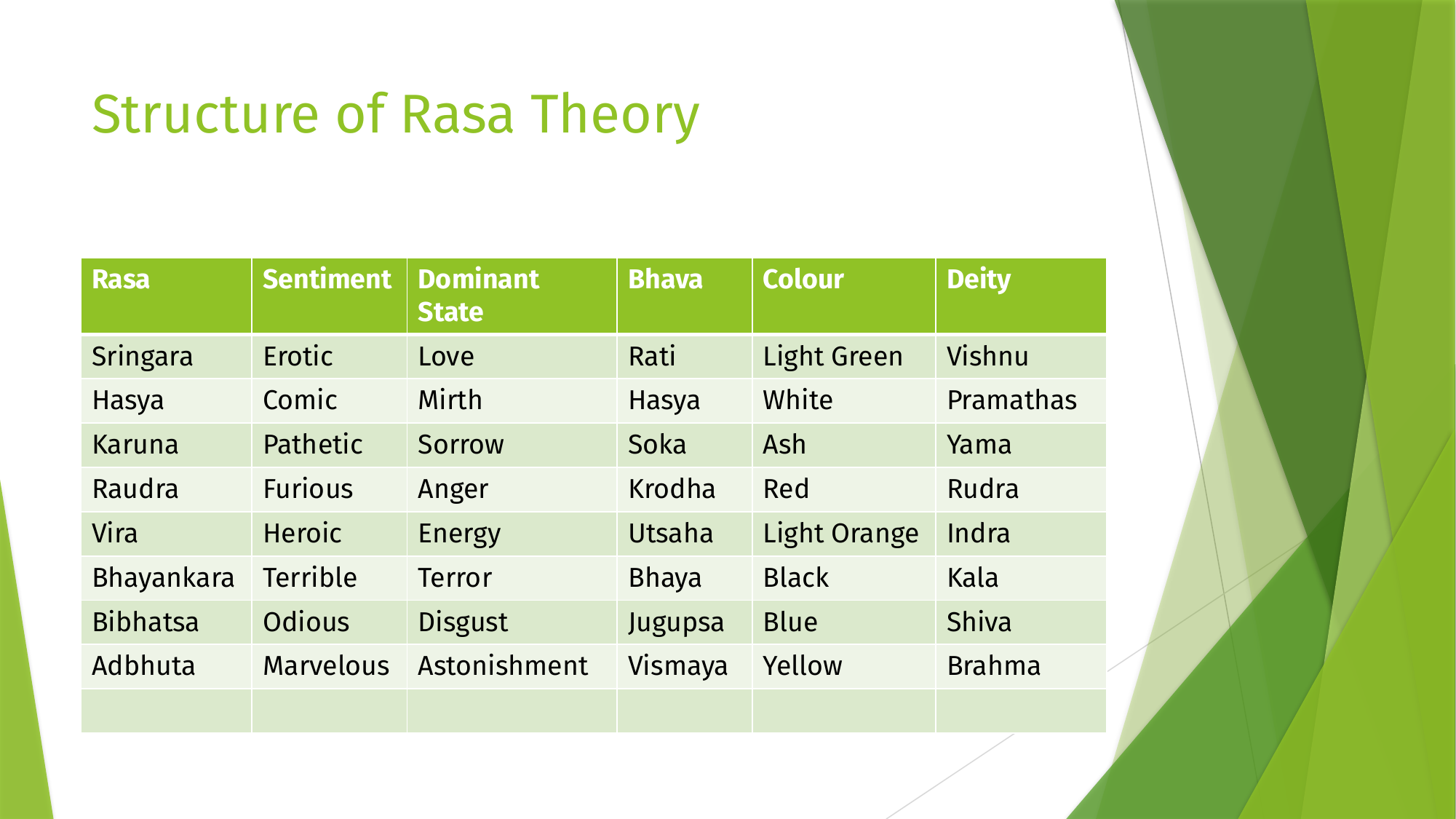

# Structure of Rasa Theory
| Rasa | Sentiment | Dominant State | Bhava | Colour | Deity |
| --- | --- | --- | --- | --- | --- |
| Sringara | Erotic | Love | Rati | Light Green | Vishnu |
| Hasya | Comic | Mirth | Hasya | White | Pramathas |
| Karuna | Pathetic | Sorrow | Soka | Ash | Yama |
| Raudra | Furious | Anger | Krodha | Red | Rudra |
| Vira | Heroic | Energy | Utsaha | Light Orange | Indra |
| Bhayankara | Terrible | Terror | Bhaya | Black | Kala |
| Bibhatsa | Odious | Disgust | Jugupsa | Blue | Shiva |
| Adbhuta | Marvelous | Astonishment | Vismaya | Yellow | Brahma |
|  |  |  |  |  |  |